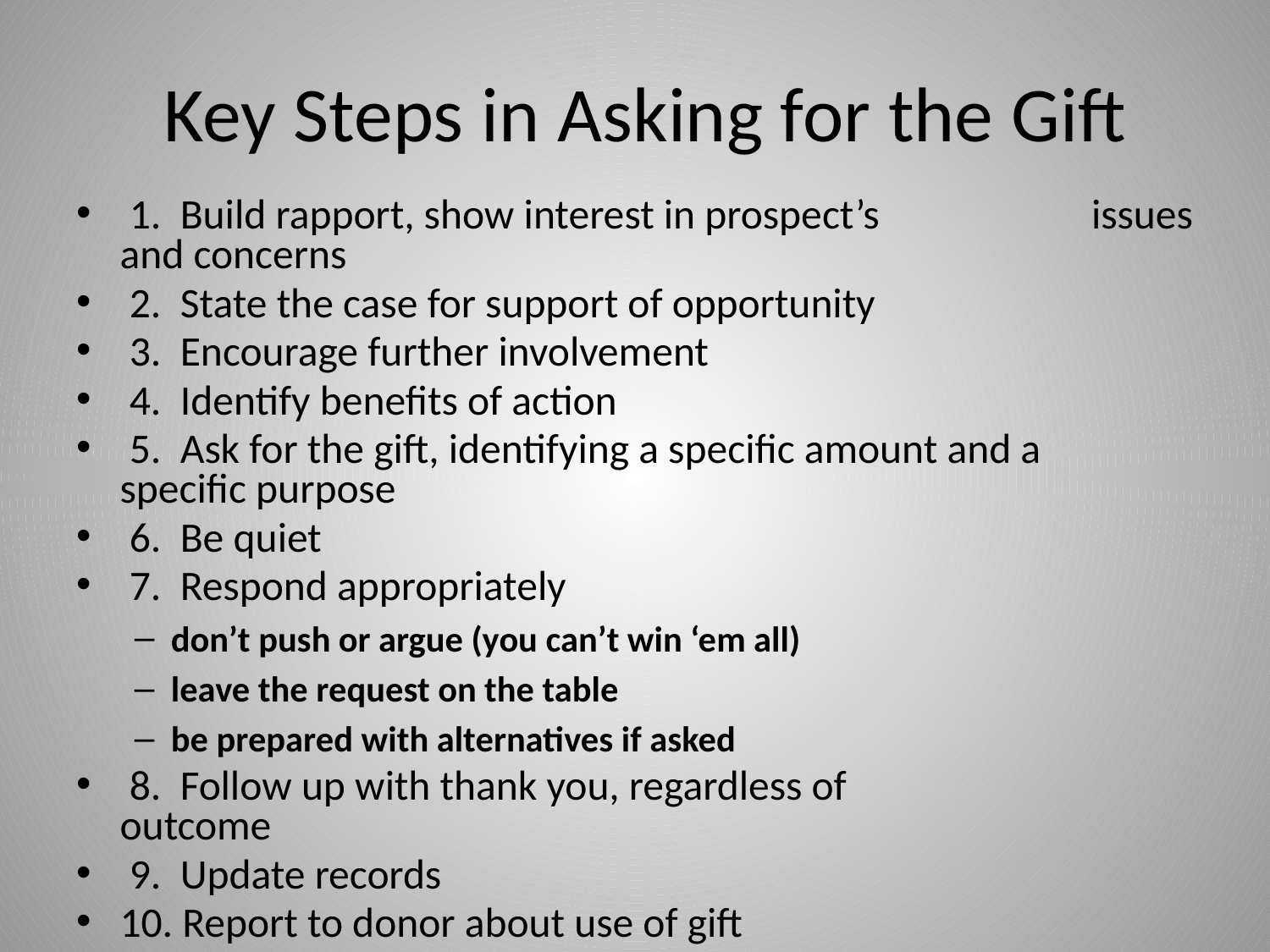

# Key Steps in Asking for the Gift
 1.  Build rapport, show interest in prospect’s 	 	issues and concerns
 2.  State the case for support of opportunity
 3.  Encourage further involvement
 4.  Identify benefits of action
 5.  Ask for the gift, identifying a specific amount and a    	specific purpose
 6.  Be quiet
 7.  Respond appropriately
don’t push or argue (you can’t win ‘em all)
leave the request on the table
be prepared with alternatives if asked
 8.  Follow up with thank you, regardless of 	  	 	outcome
 9.  Update records
10. Report to donor about use of gift